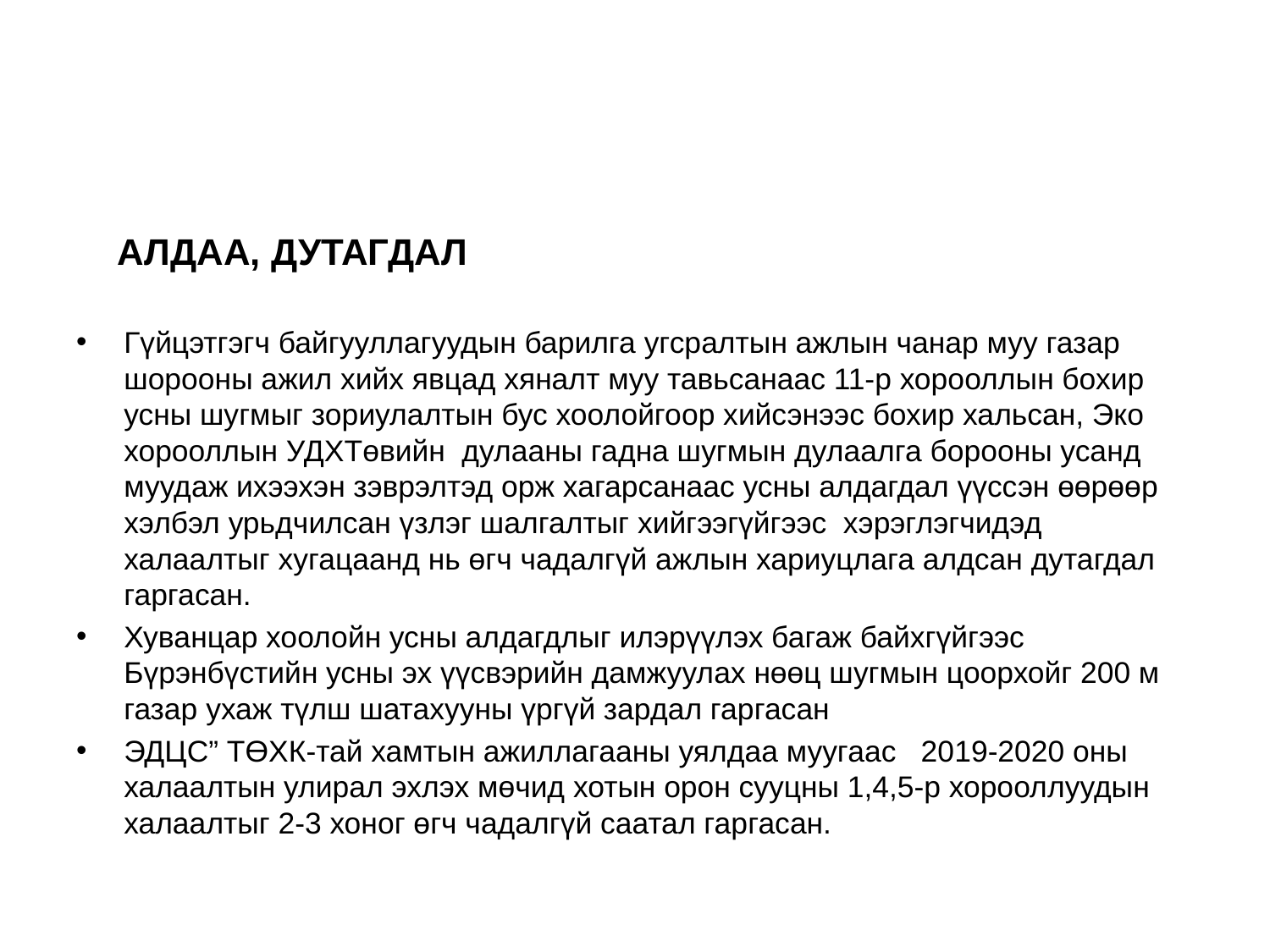

АЛДАА, ДУТАГДАЛ

Гүйцэтгэгч байгууллагуудын барилга угсралтын ажлын чанар муу газар шорооны ажил хийх явцад хяналт муу тавьсанаас 11-р хорооллын бохир усны шугмыг зориулалтын бус хоолойгоор хийсэнээс бохир хальсан, Эко хорооллын УДХТөвийн  дулааны гадна шугмын дулаалга борооны усанд муудаж ихээхэн зэврэлтэд орж хагарсанаас усны алдагдал үүссэн өөрөөр хэлбэл урьдчилсан үзлэг шалгалтыг хийгээгүйгээс  хэрэглэгчидэд халаалтыг хугацаанд нь өгч чадалгүй ажлын хариуцлага алдсан дутагдал гаргасан.
Хуванцар хоолойн усны алдагдлыг илэрүүлэх багаж байхгүйгээс Бүрэнбүстийн усны эх үүсвэрийн дамжуулах нөөц шугмын цоорхойг 200 м газар ухаж түлш шатахууны үргүй зардал гаргасан
ЭДЦС” ТӨХК-тай хамтын ажиллагааны уялдаа муугаас   2019-2020 оны  халаалтын улирал эхлэх мөчид хотын орон сууцны 1,4,5-р хорооллуудын халаалтыг 2-3 хоног өгч чадалгүй саатал гаргасан.